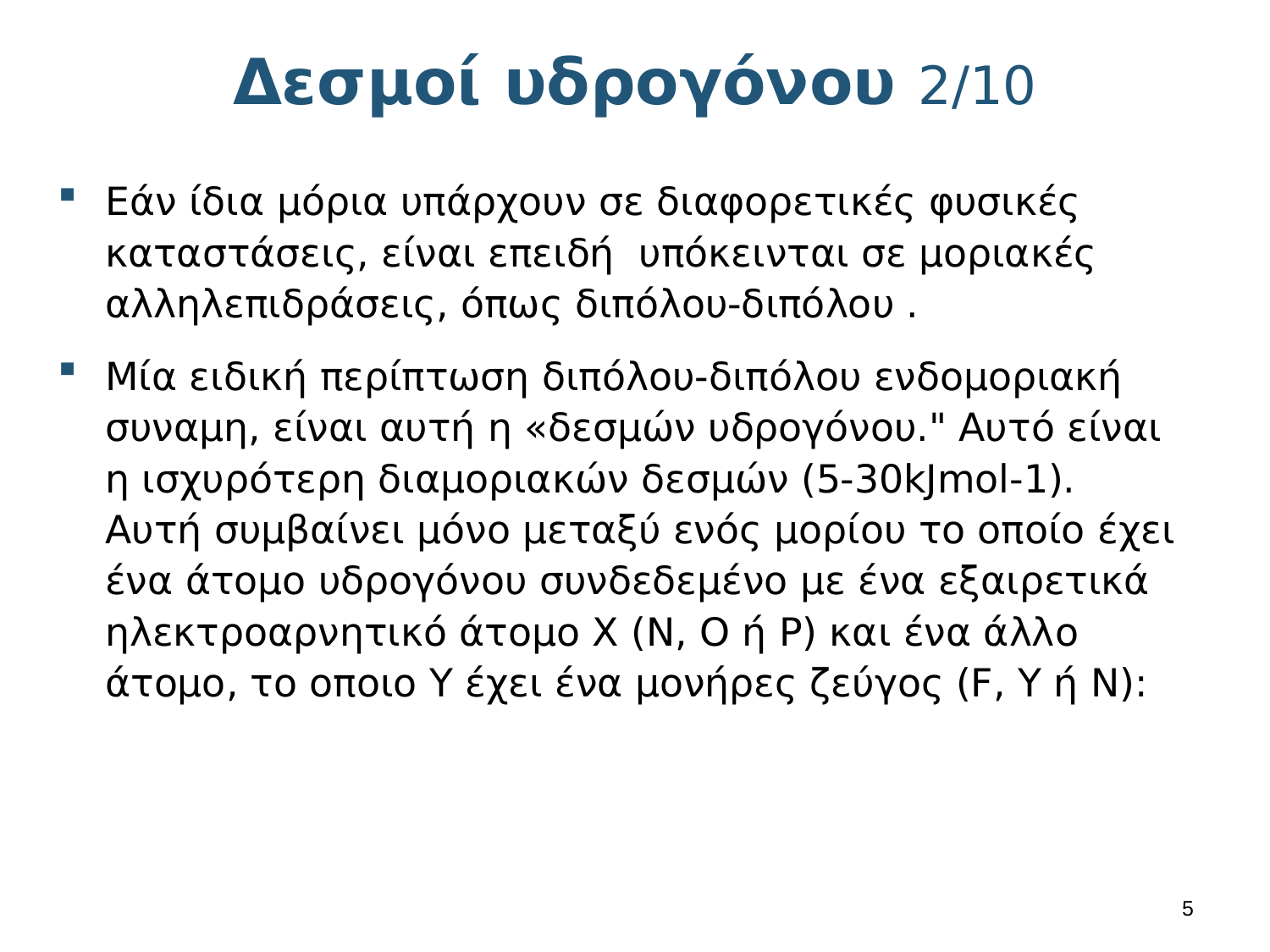

# Δεσμοί υδρογόνου 2/10
Εάν ίδια μόρια υπάρχουν σε διαφορετικές φυσικές καταστάσεις, είναι επειδή  υπόκεινται σε μοριακές αλληλεπιδράσεις, όπως διπόλου-διπόλου .
Μία ειδική περίπτωση διπόλου-διπόλου ενδομοριακή συναμη, είναι αυτή η «δεσμών υδρογόνου." Αυτό είναι η ισχυρότερη διαμοριακών δεσμών (5-30kJmol-1).
Αυτή συμβαίνει μόνο μεταξύ ενός μορίου το οποίο έχει ένα άτομο υδρογόνου συνδεδεμένο με ένα εξαιρετικά ηλεκτροαρνητικό άτομο Χ (Ν, Ο ή Ρ) και ένα άλλο άτομο, το οποιο Υ έχει ένα μονήρες ζεύγος (F, Υ ή Ν):
5